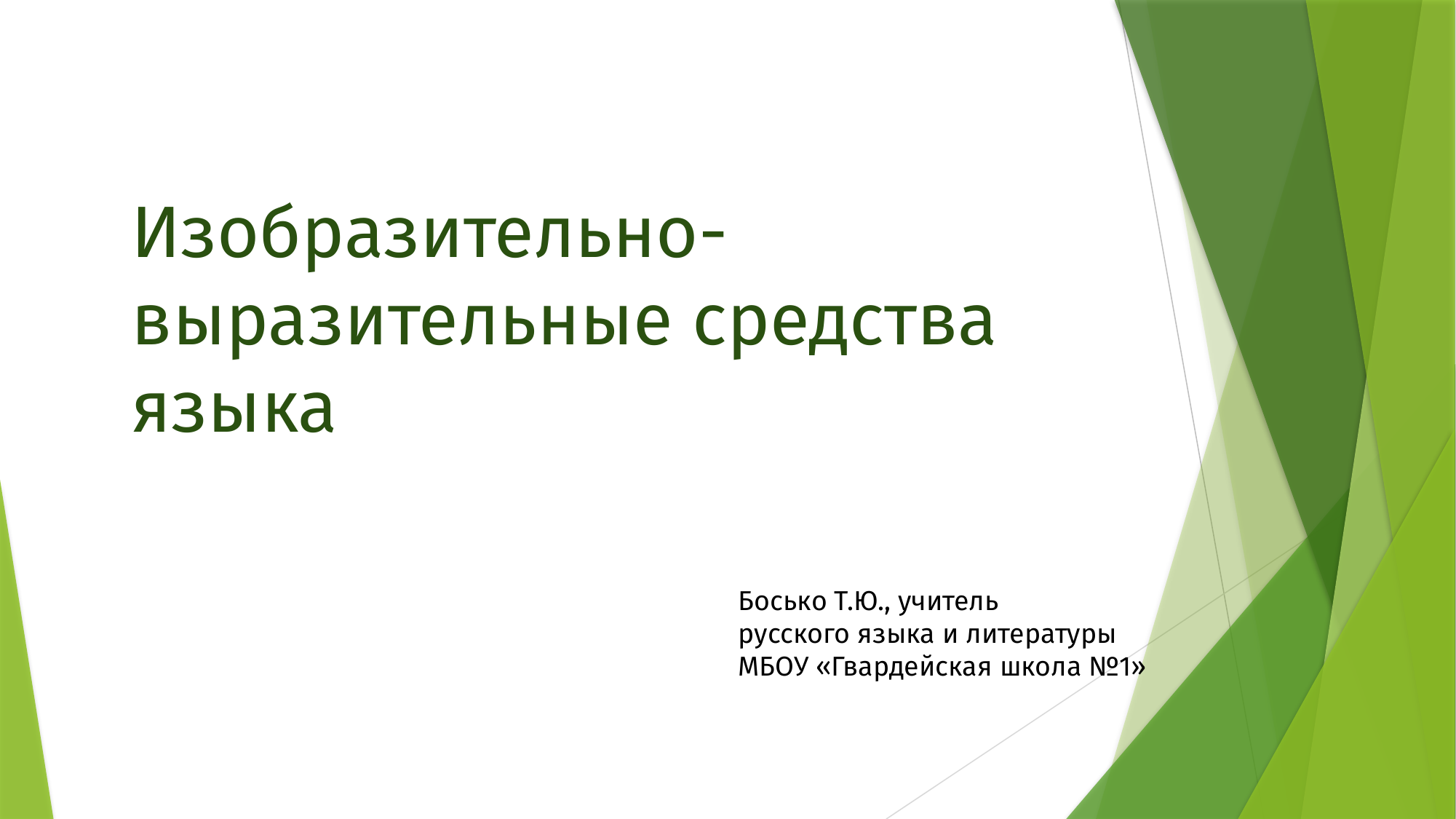

# Изобразительно-выразительные средства языка
Босько Т.Ю., учитель
русского языка и литературы
МБОУ «Гвардейская школа №1»